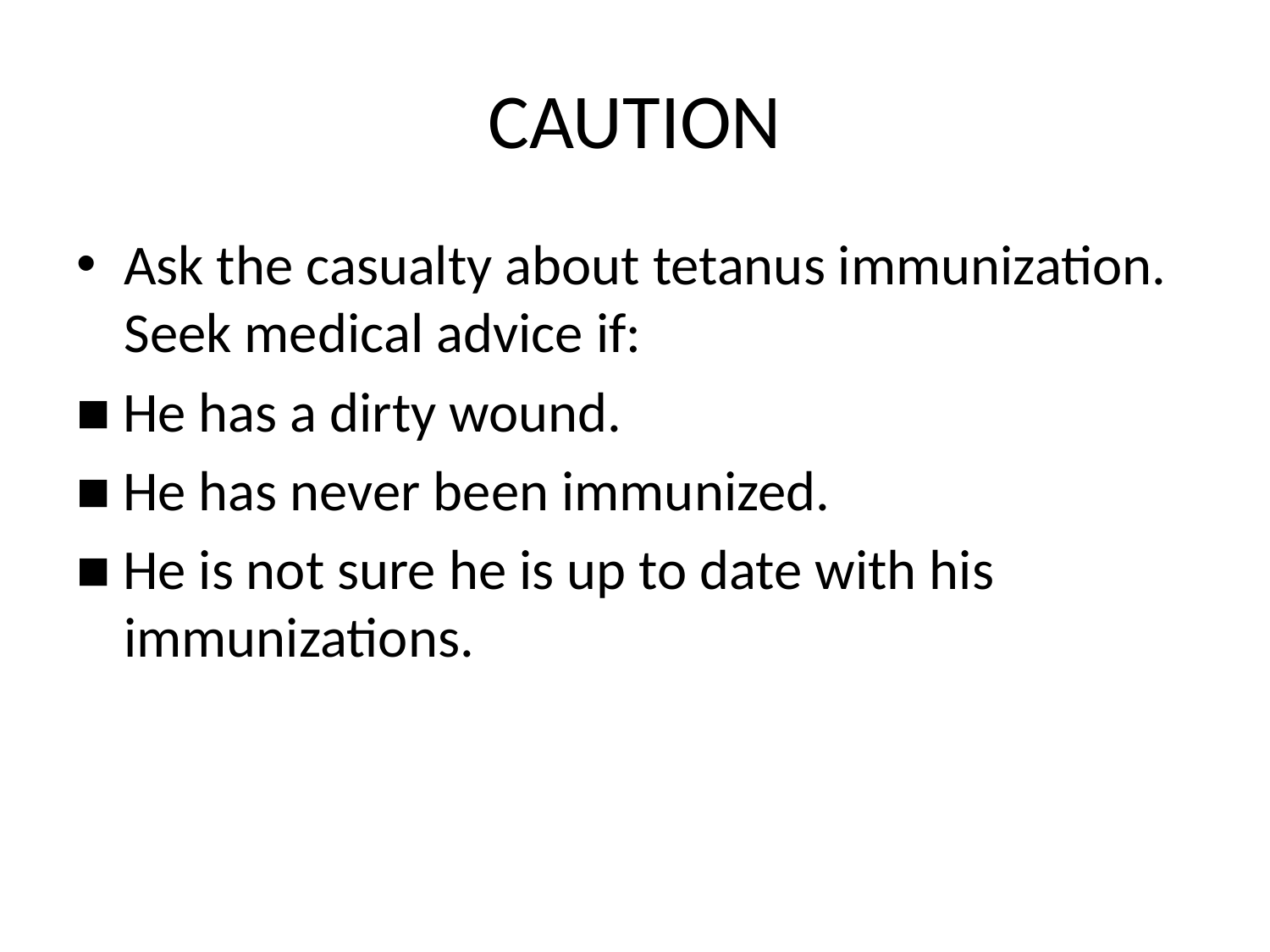

# CAUTION
Ask the casualty about tetanus immunization. Seek medical advice if:
■ He has a dirty wound.
■ He has never been immunized.
■ He is not sure he is up to date with his immunizations.